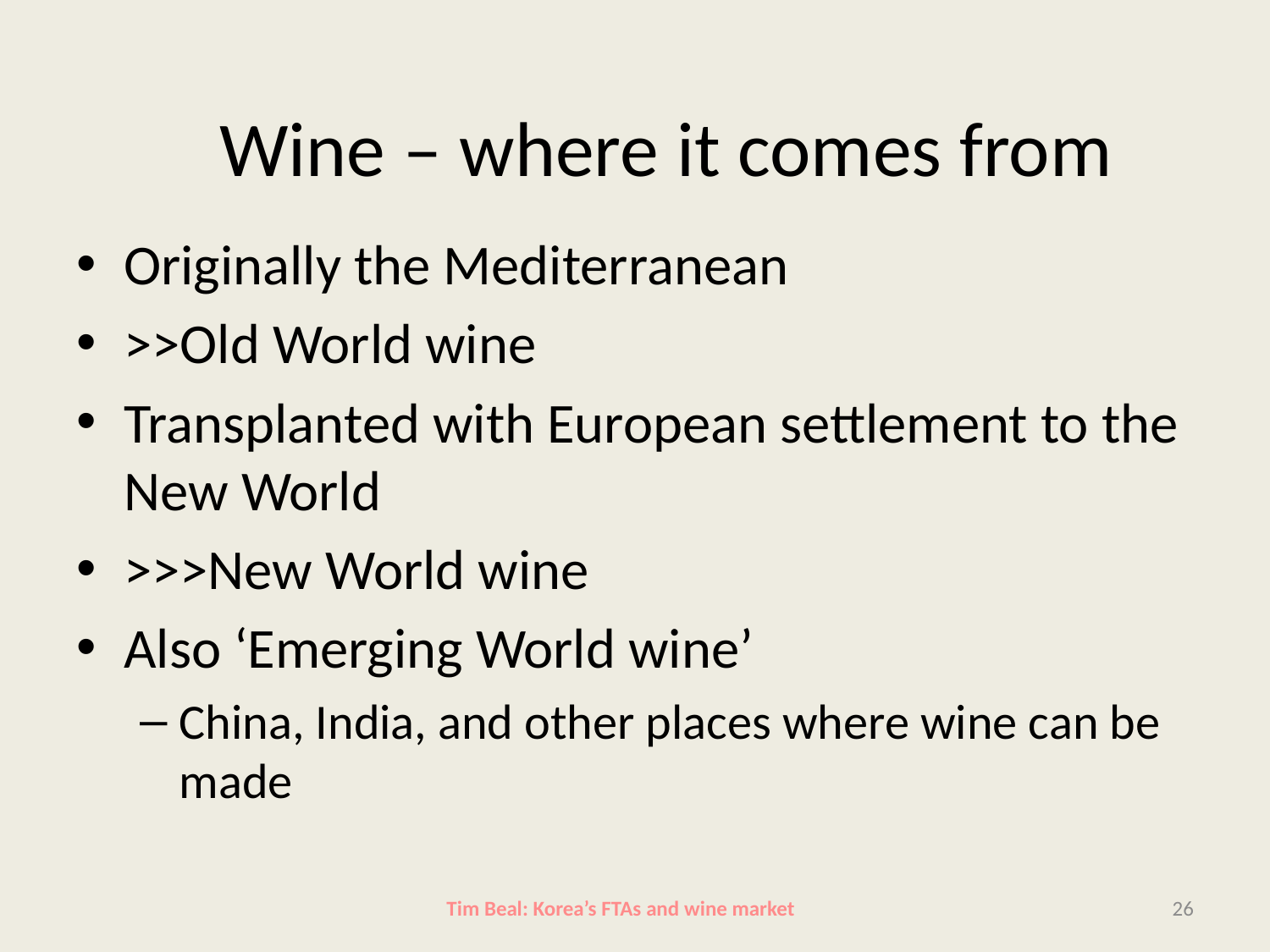

# Wine – where it comes from
Originally the Mediterranean
>>Old World wine
Transplanted with European settlement to the New World
>>>New World wine
Also ‘Emerging World wine’
China, India, and other places where wine can be made

Tim Beal: Korea’s FTAs and wine market
26